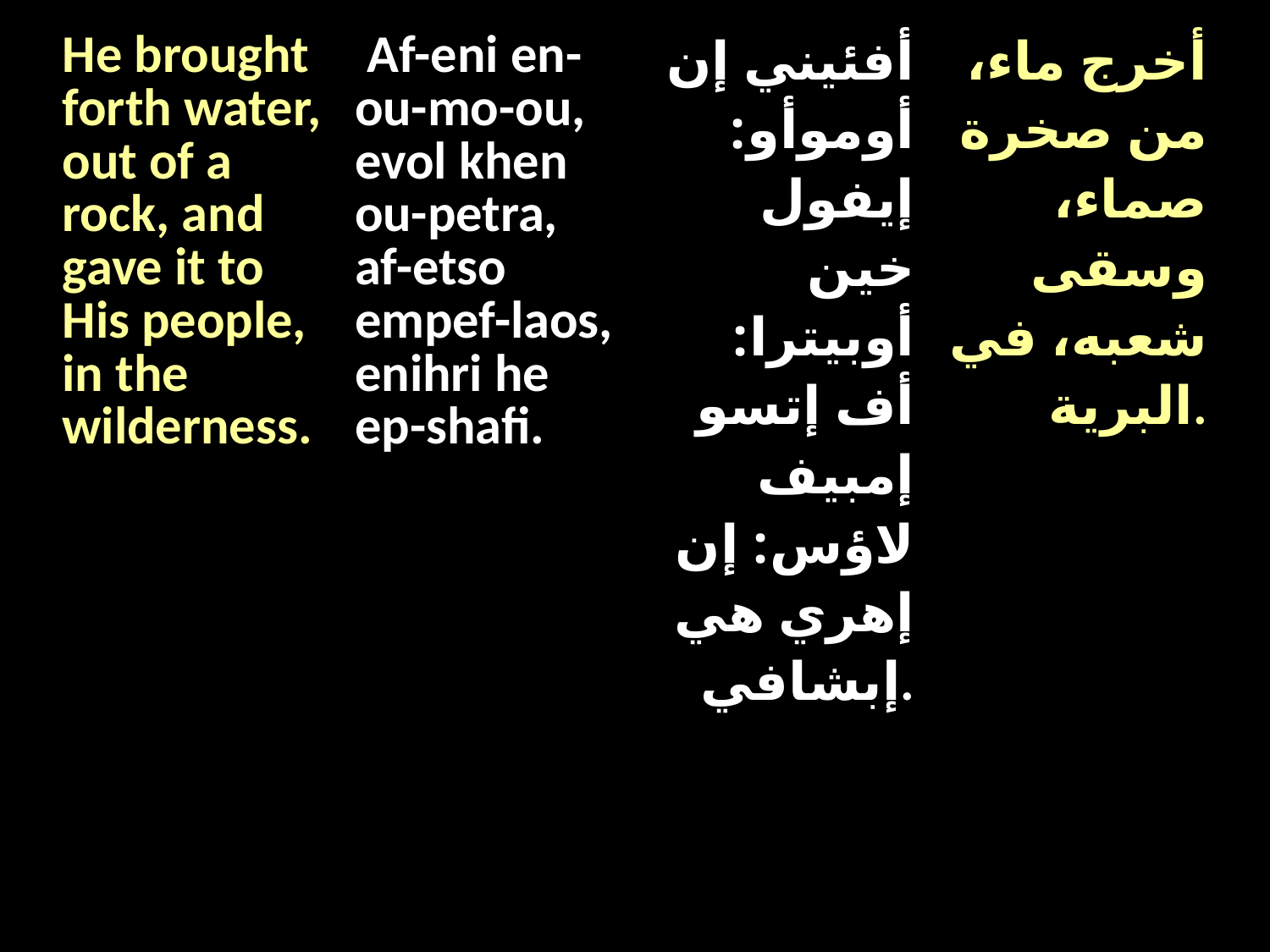

| He brought forth water, out of a rock, and gave it to His people, in the wilderness. | Af-eni en-ou-mo-ou, evol khen ou-petra, af-etso empef-laos, enihri he ep-shafi. | أفئيني إن أوموأو: إيفول خين أوبيترا: أف إتسو إمبيف لاؤس: إن إهري هي إبشافي. | أخرج ماء، من صخرة صماء، وسقى شعبه، في البرية. |
| --- | --- | --- | --- |